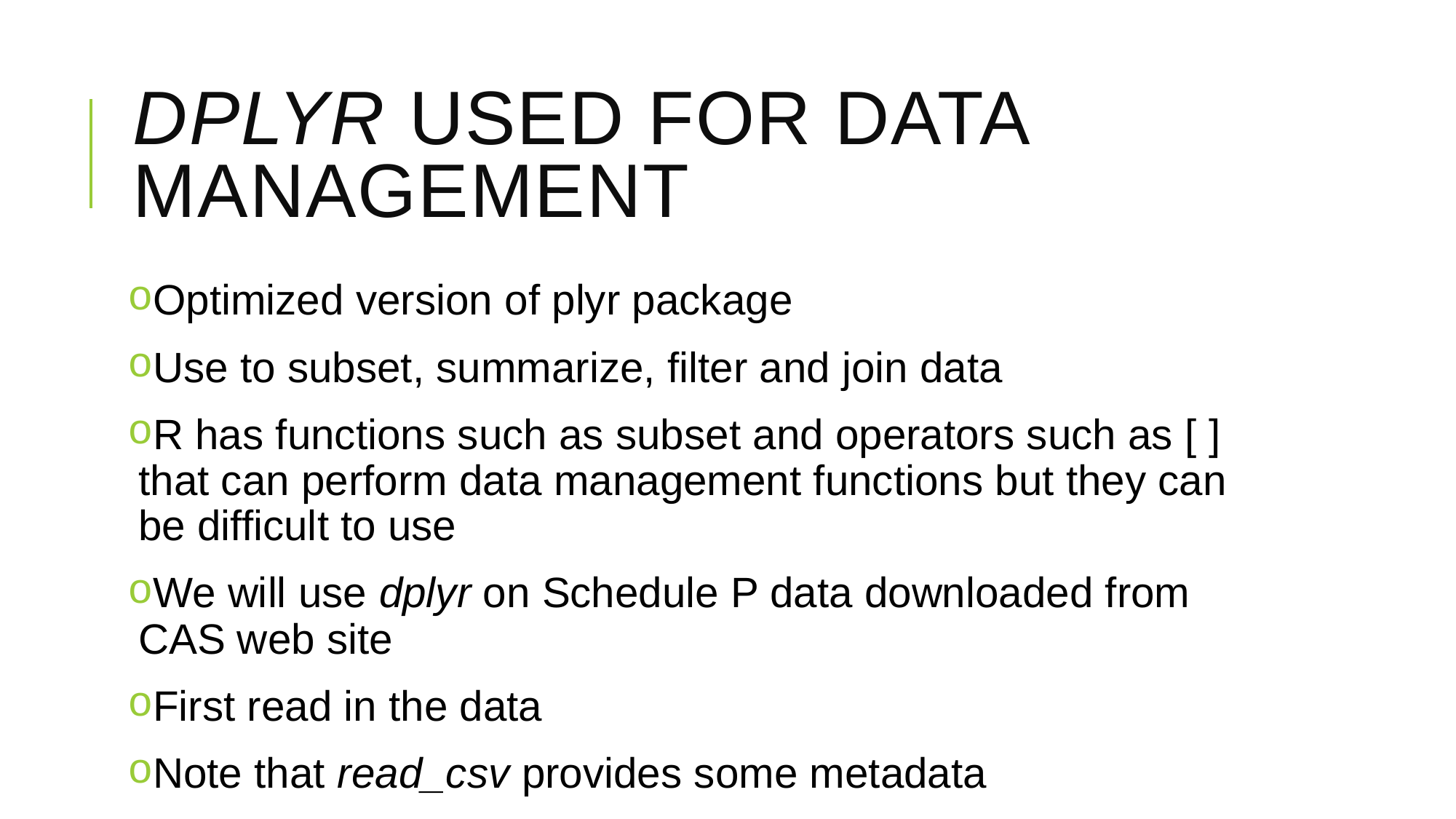

# dplyr used for data management
Optimized version of plyr package
Use to subset, summarize, filter and join data
R has functions such as subset and operators such as [ ] that can perform data management functions but they can be difficult to use
We will use dplyr on Schedule P data downloaded from CAS web site
First read in the data
Note that read_csv provides some metadata